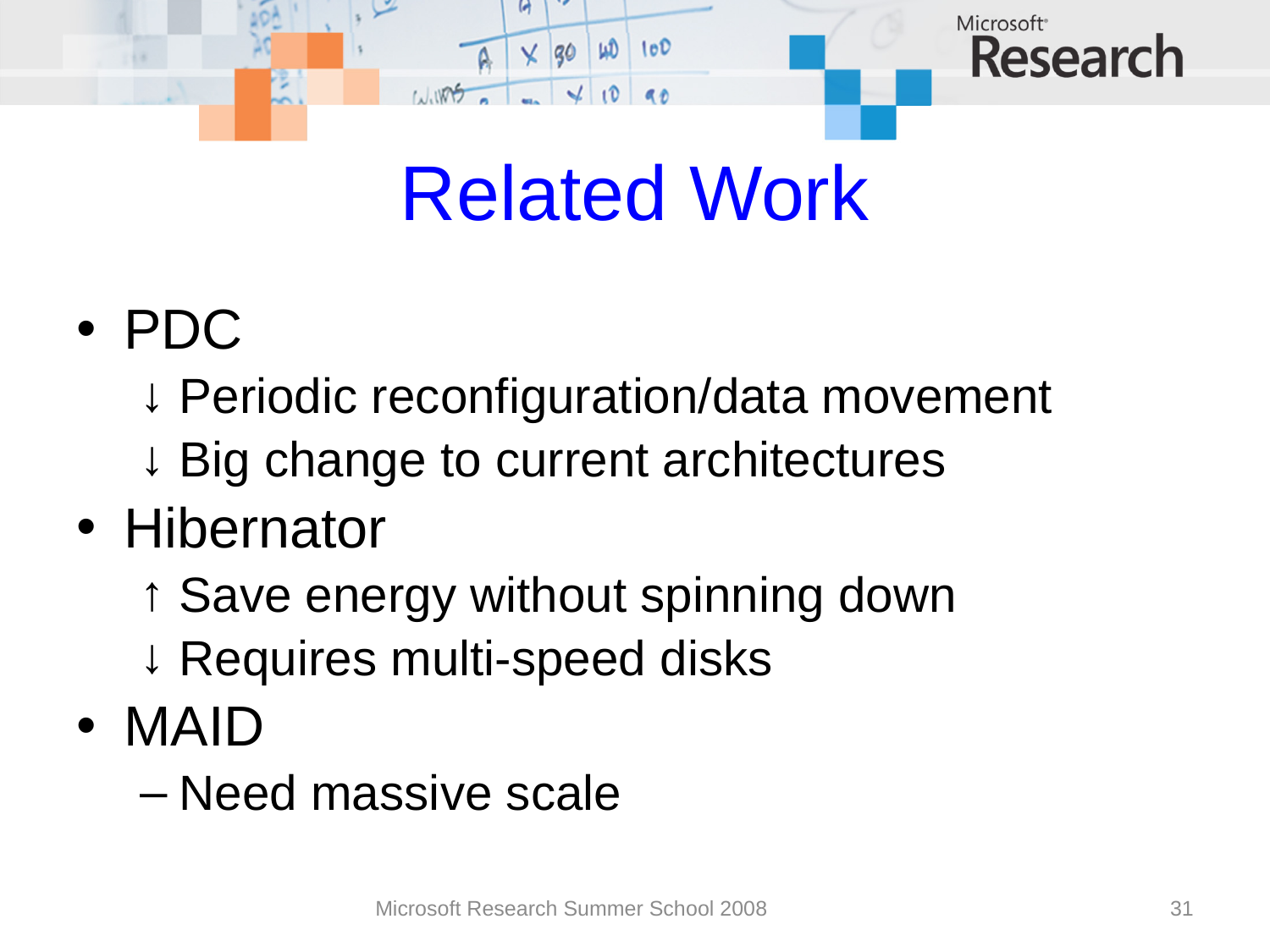

Related Work
PDC
Periodic reconfiguration/data movement
Big change to current architectures
Hibernator
Save energy without spinning down
Requires multi-speed disks
MAID
Need massive scale
Microsoft Research Summer School 2008
31